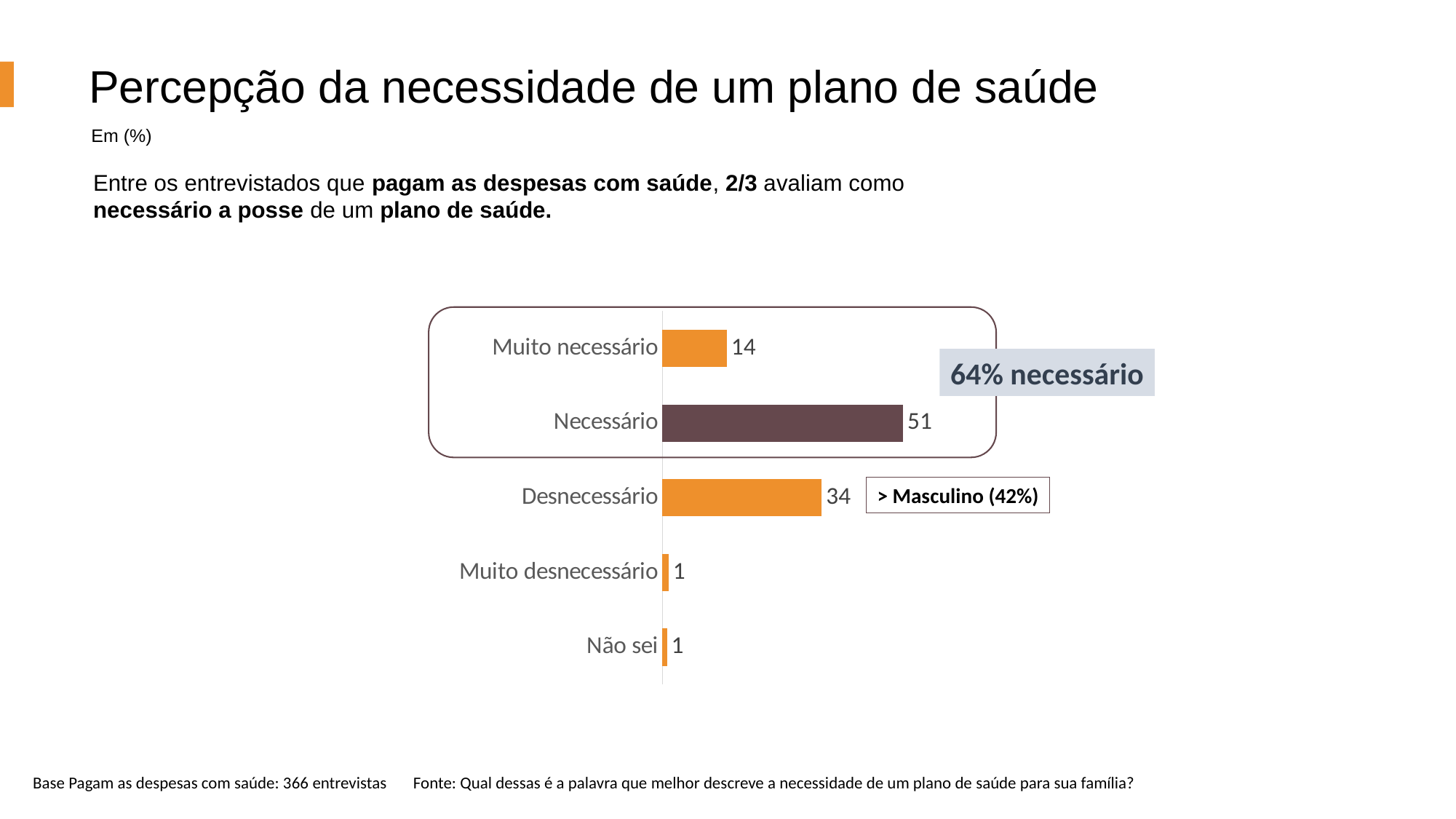

Percepção da necessidade de um plano de saúde

Em (%)
Entre os entrevistados que pagam as despesas com saúde, 2/3 avaliam como necessário a posse de um plano de saúde.

### Chart

| Category | Série 1 |
|---|---|
| Muito necessário | 13.554488590435076 |
| Necessário | 50.650038207651356 |
| Desnecessário | 33.544288173262906 |
| Muito desnecessário | 1.2970338457919177 |
| Não sei | 0.9541511828587634 |
64% necessário
> Masculino (42%)
Base Pagam as despesas com saúde: 366 entrevistas       Fonte: Qual dessas é a palavra que melhor descreve a necessidade de um plano de saúde para sua família?